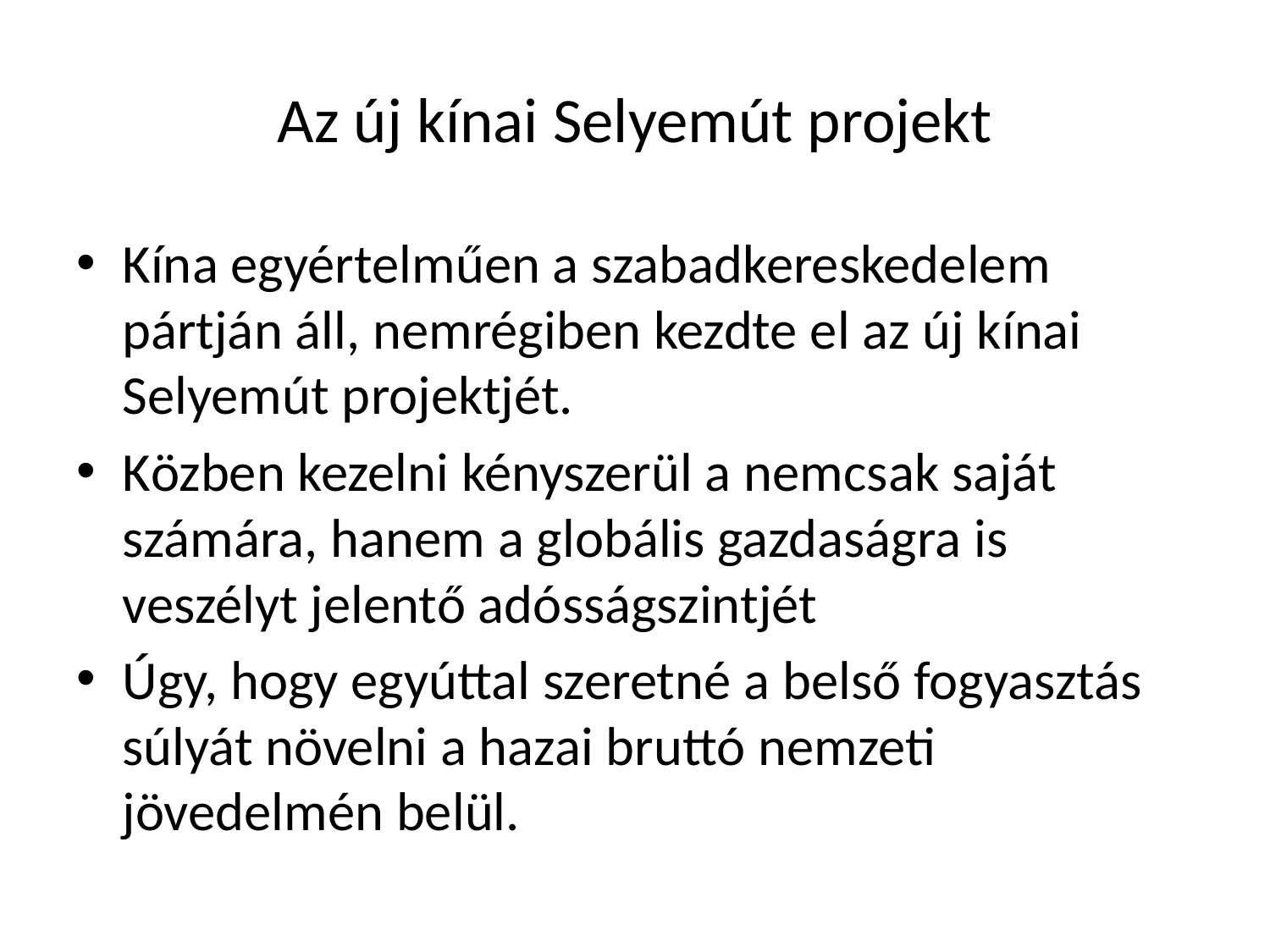

# Az új kínai Selyemút projekt
Kína egyértelműen a szabadkereskedelem pártján áll, nemrégiben kezdte el az új kínai Selyemút projektjét.
Közben kezelni kényszerül a nemcsak saját számára, hanem a globális gazdaságra is veszélyt jelentő adósságszintjét
Úgy, hogy egyúttal szeretné a belső fogyasztás súlyát növelni a hazai bruttó nemzeti jövedelmén belül.